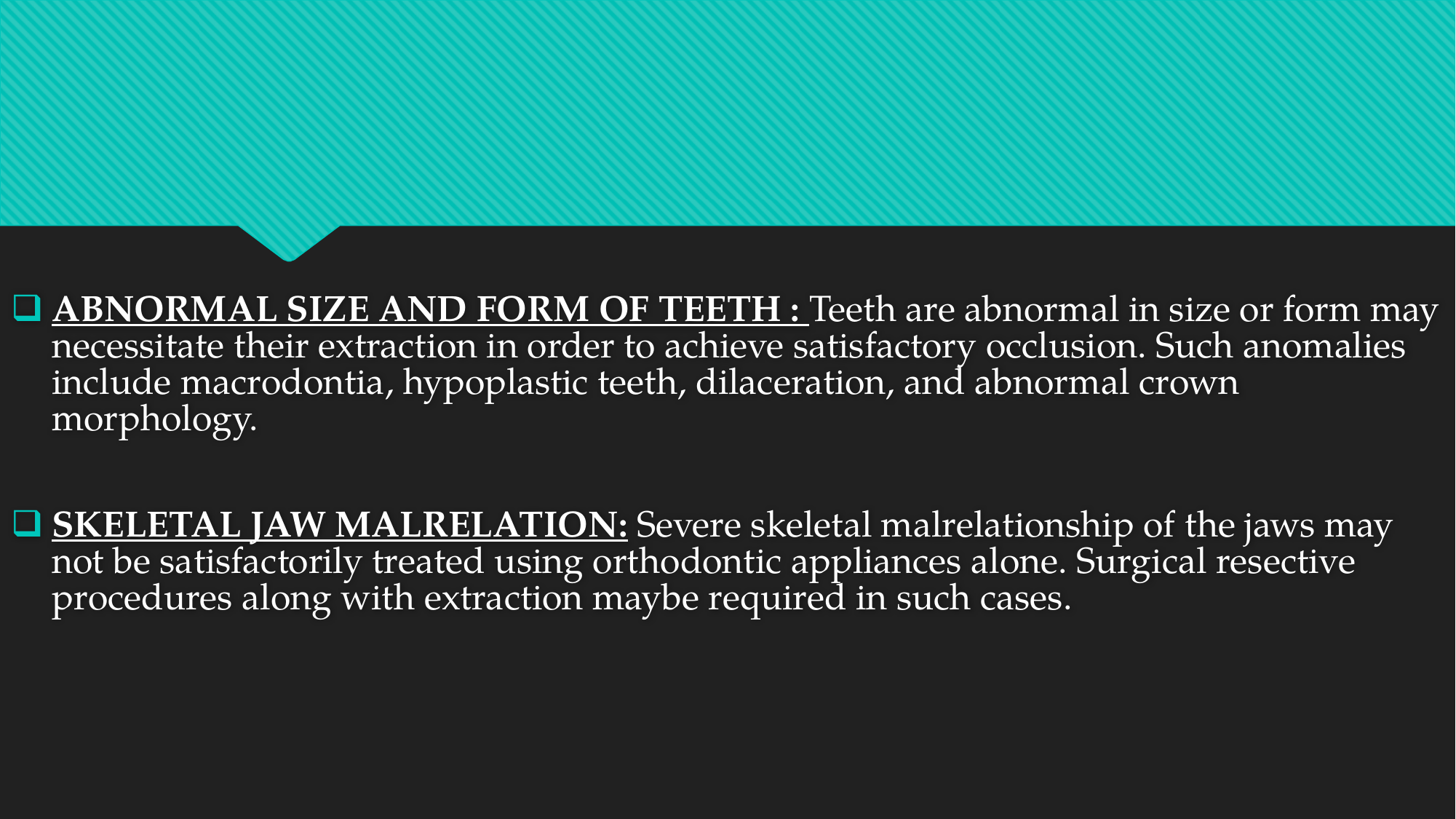

#
ABNORMAL SIZE AND FORM OF TEETH : Teeth are abnormal in size or form may necessitate their extraction in order to achieve satisfactory occlusion. Such anomalies include macrodontia, hypoplastic teeth, dilaceration, and abnormal crown morphology.

SKELETAL JAW MALRELATION: Severe skeletal malrelationship of the jaws may not be satisfactorily treated using orthodontic appliances alone. Surgical resective procedures along with extraction maybe required in such cases.